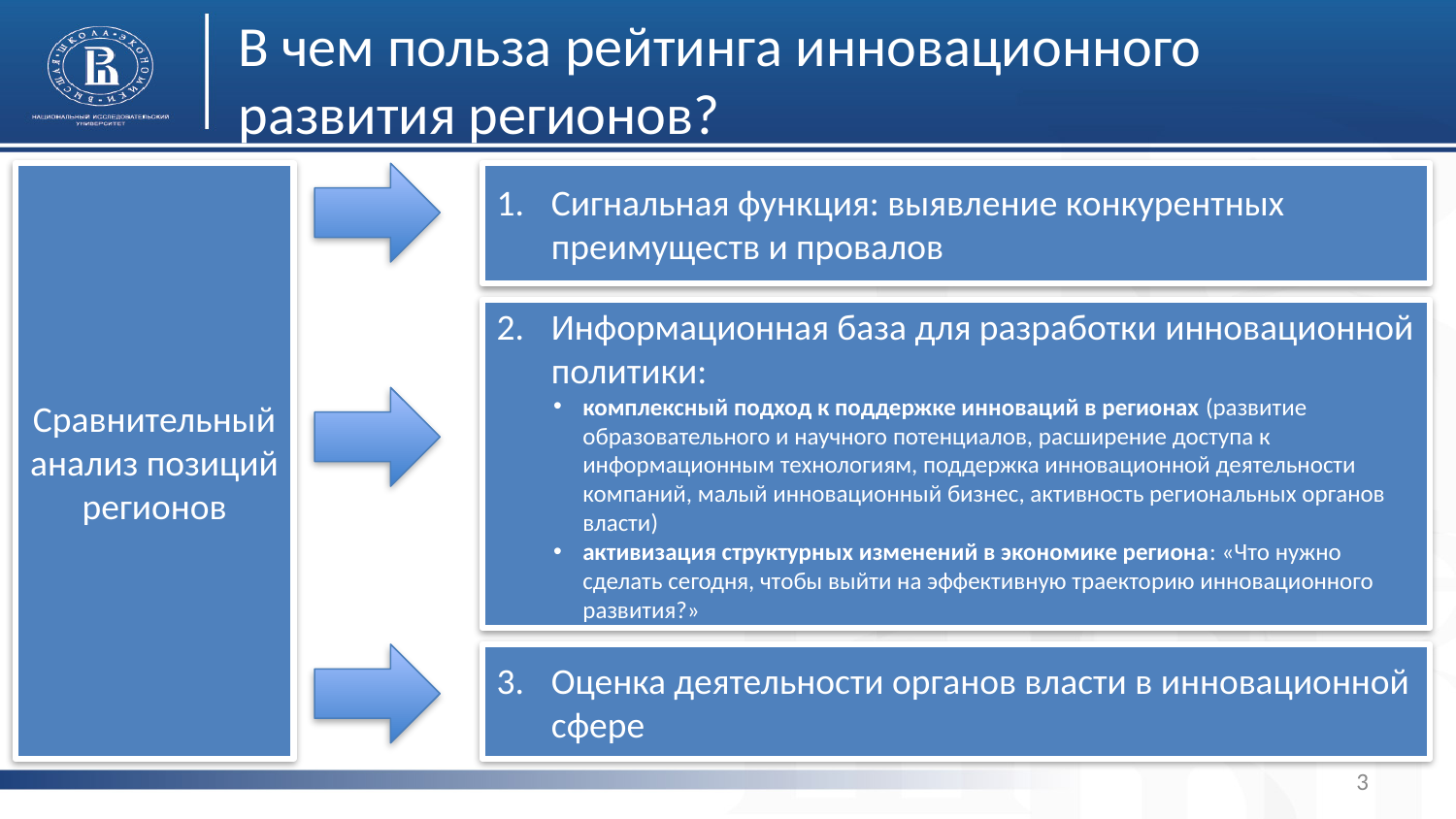

# В чем польза рейтинга инновационного развития регионов?
Сравнительный анализ позиций регионов

Сигнальная функция: выявление конкурентных преимуществ и провалов
Информационная база для разработки инновационной политики:
комплексный подход к поддержке инноваций в регионах (развитие образовательного и научного потенциалов, расширение доступа к информационным технологиям, поддержка инновационной деятельности компаний, малый инновационный бизнес, активность региональных органов власти)
активизация структурных изменений в экономике региона: «Что нужно сделать сегодня, чтобы выйти на эффективную траекторию инновационного развития?»

Оценка деятельности органов власти в инновационной сфере
3